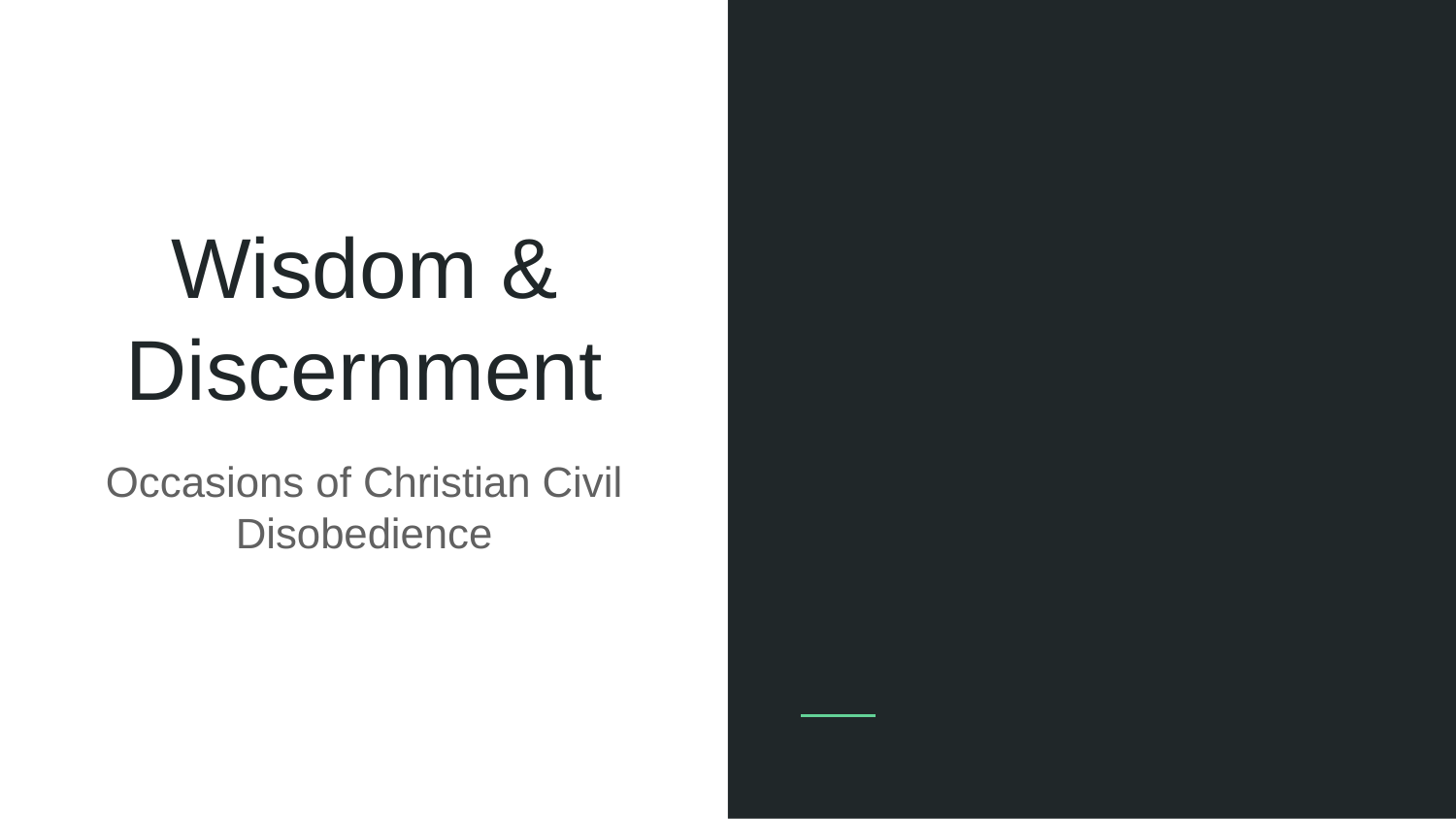

# Wisdom & Discernment
Occasions of Christian Civil Disobedience